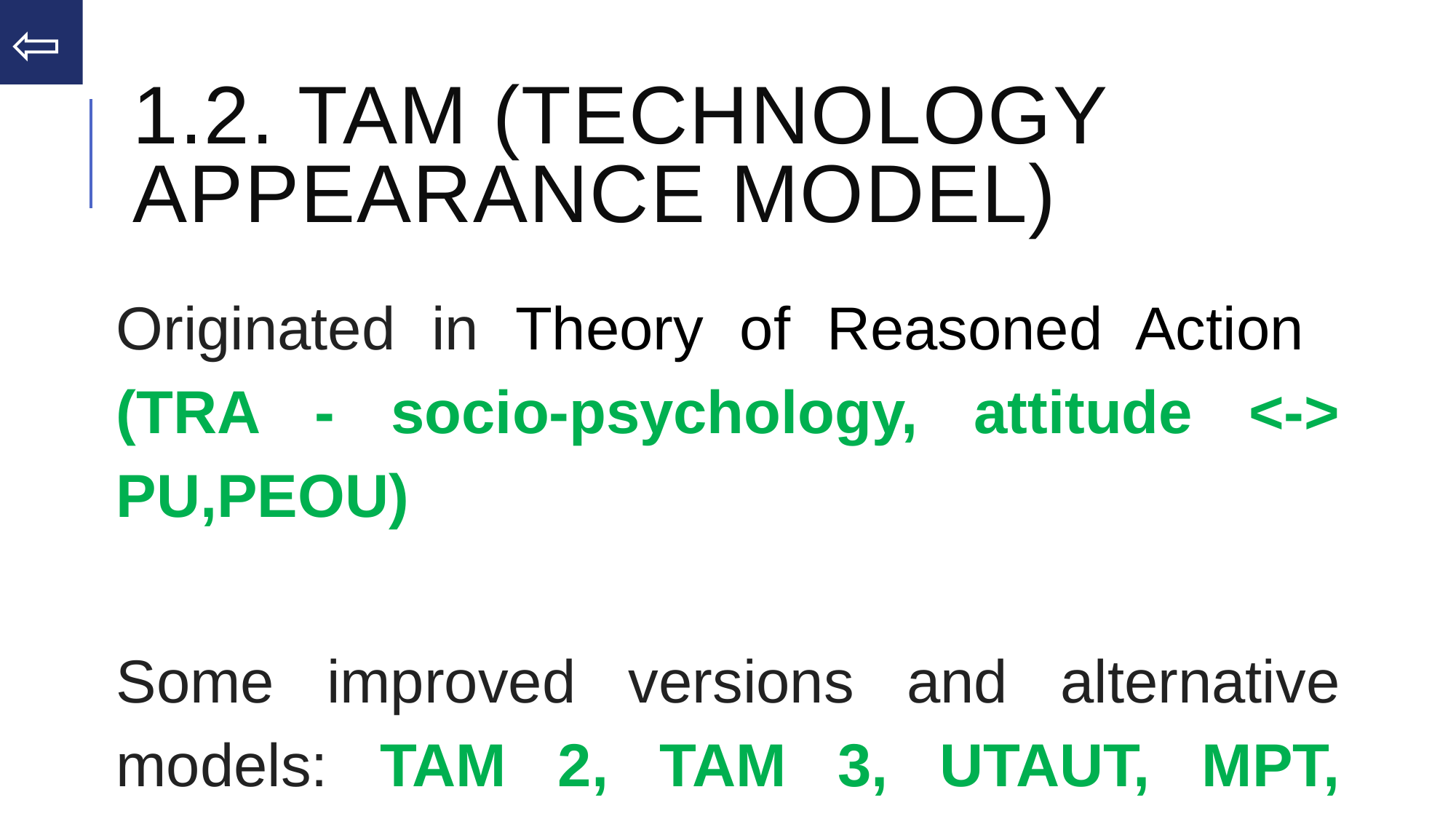

⇦
# 1.2. TAM (TECHNOLOGY APPEARANCE MODEL)
Originated in Theory of Reasoned Action
(TRA - socio-psychology, attitude <-> PU,PEOU)

Some improved versions and alternative models: TAM 2, TAM 3, UTAUT, MPT, HMSAM